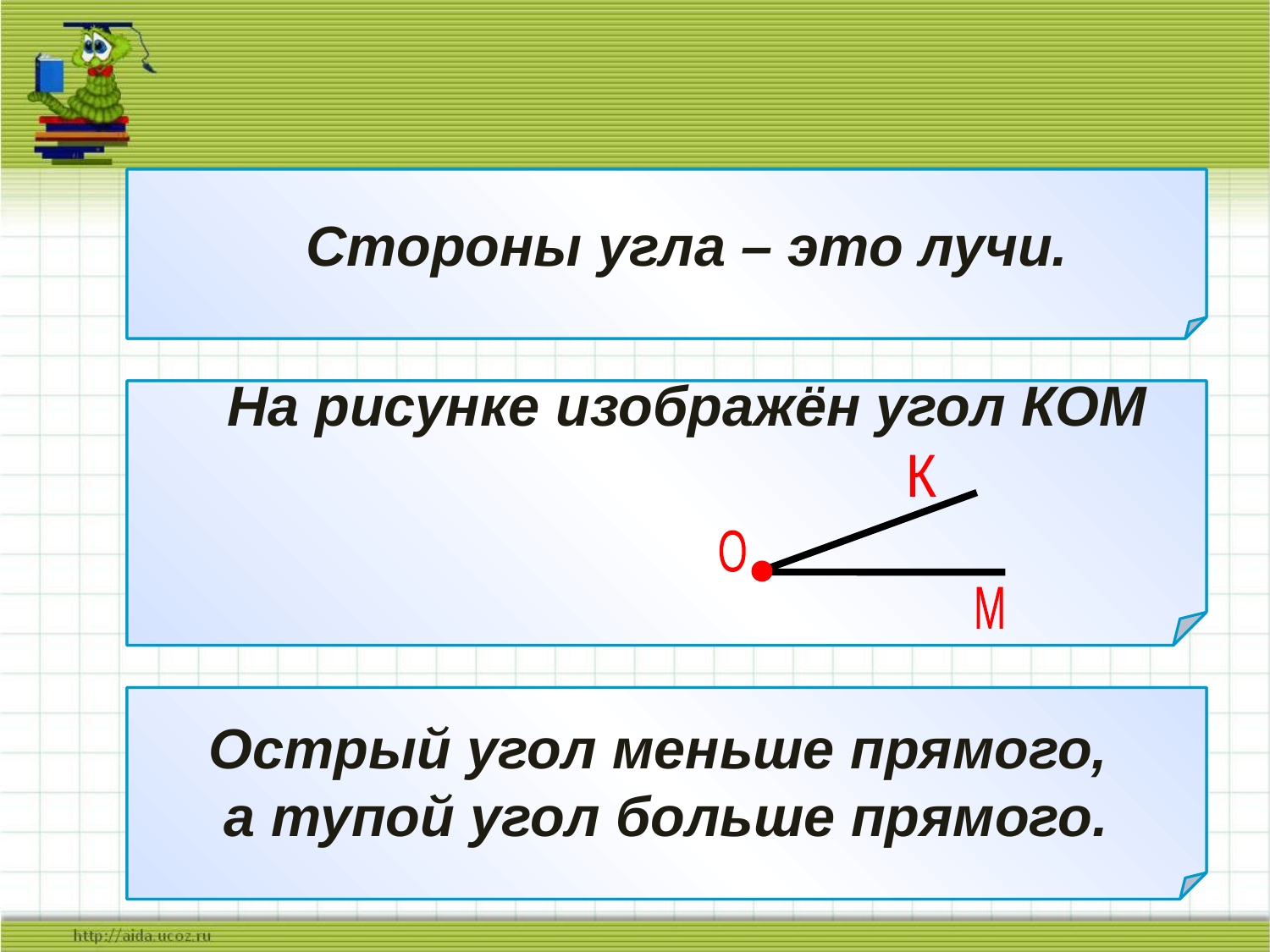

Стороны угла – это …
а) отрезки;    б) лучи;     в) прямые
   Стороны угла – это лучи.
   На рисунке изображён угол …
а) КОМ;    б) ОМК;     в) КМО

К

О

М
   На рисунке изображён угол КОМ

К

О

М

     Острый угол    …   прямого, а тупой
угол   …  прямого.
Острый угол меньше прямого,
а тупой угол больше прямого.